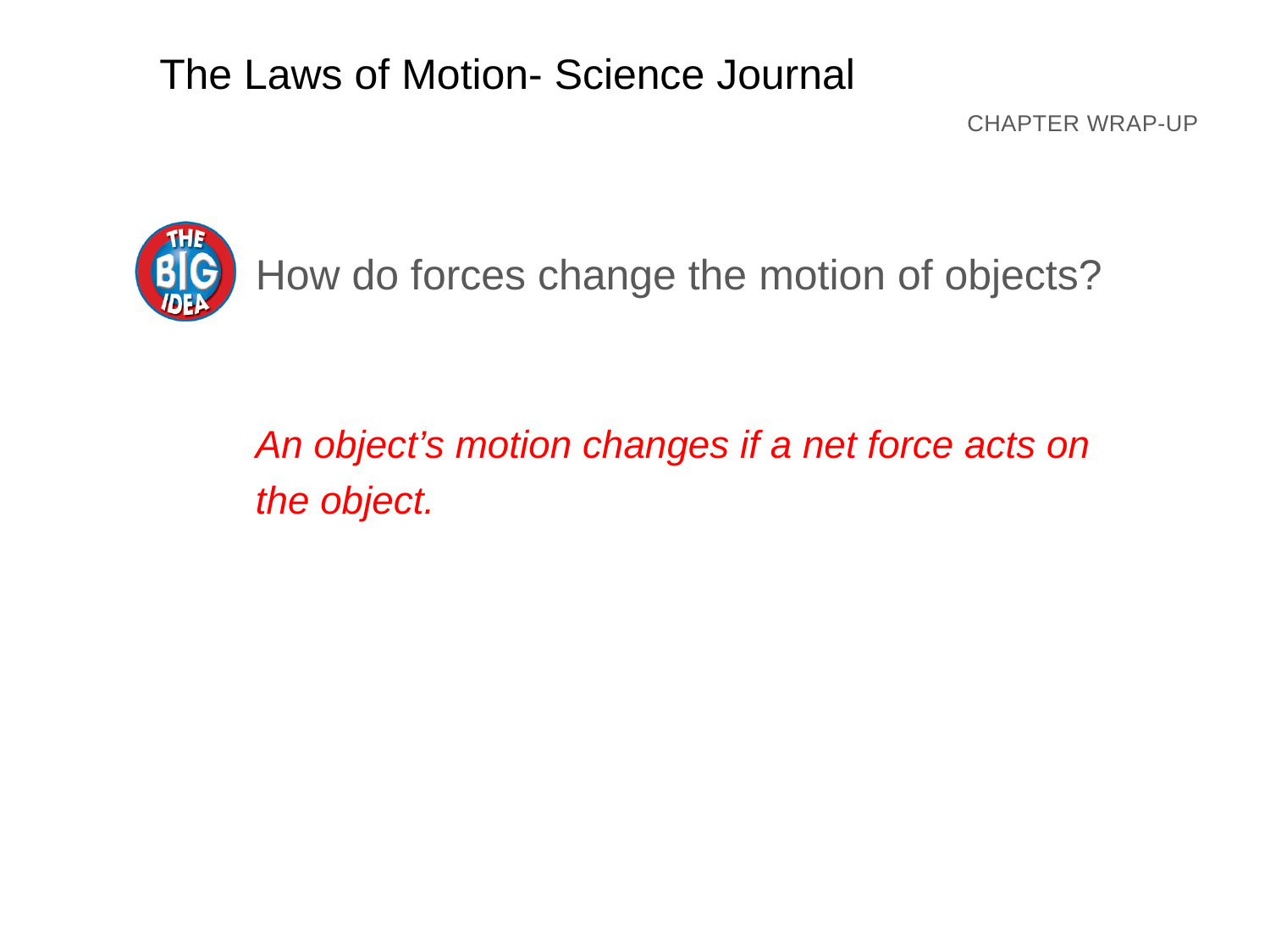

The Laws of Motion- Science Journal
How do forces change the motion of objects?

An object’s motion changes if a net force acts on the object.